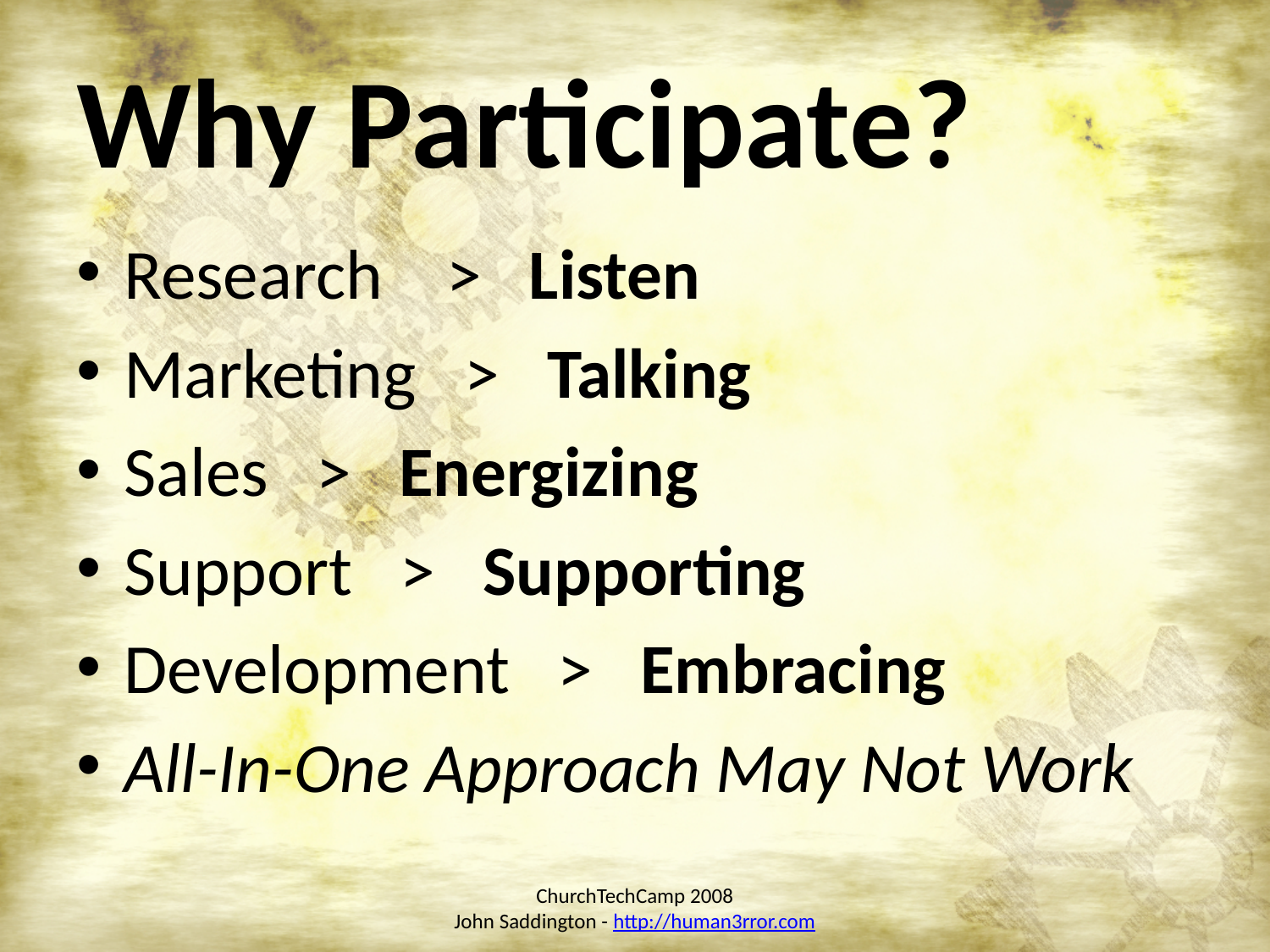

# Why Participate?
Research    >   Listen
Marketing   >   Talking
Sales   >   Energizing
Support   >   Supporting
Development   >   Embracing
All-In-One Approach May Not Work
ChurchTechCamp 2008
John Saddington - http://human3rror.com